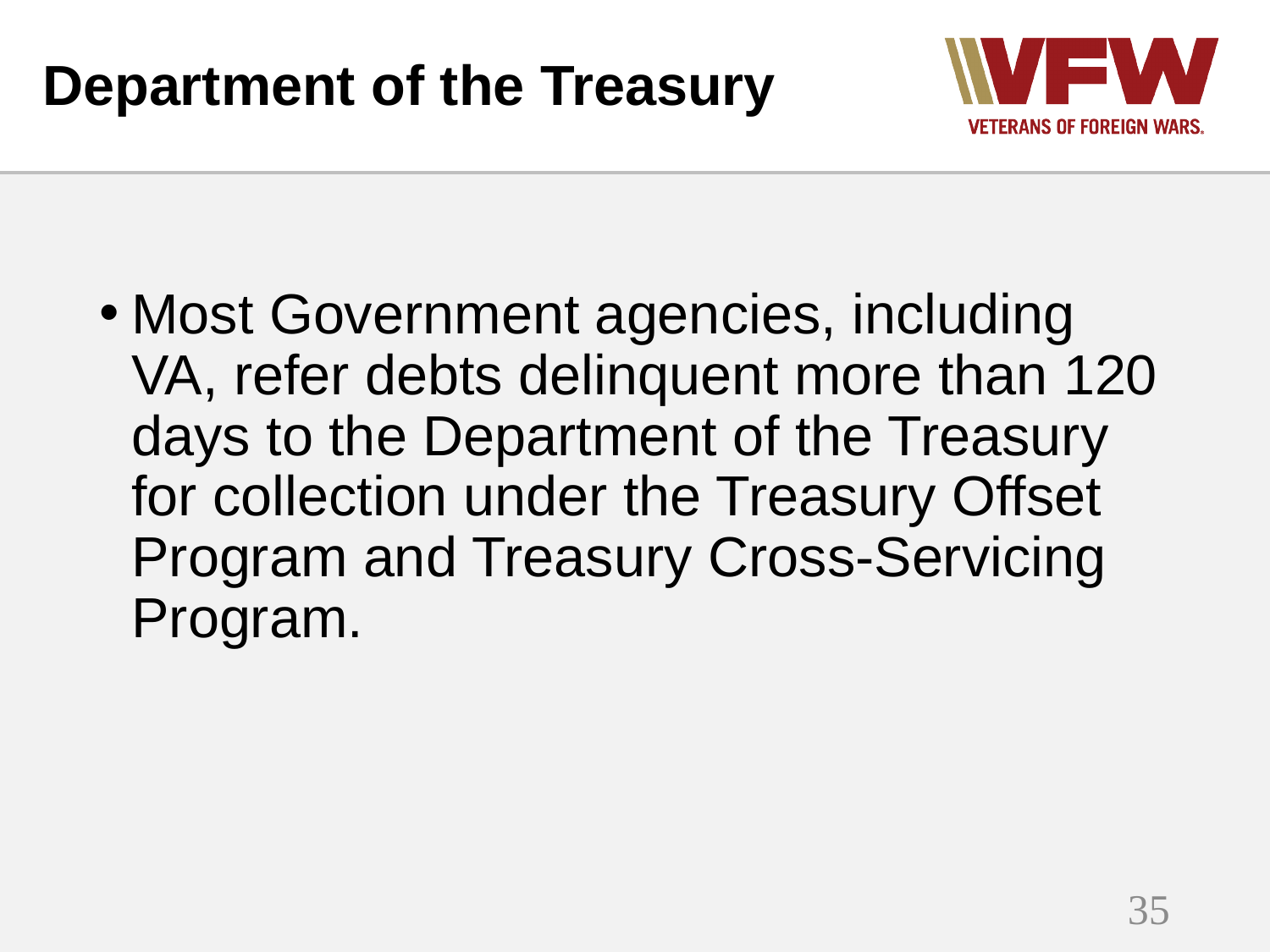

# Department of the Treasury

Most Government agencies, including VA, refer debts delinquent more than 120 days to the Department of the Treasury for collection under the Treasury Offset Program and Treasury Cross-Servicing Program.

35